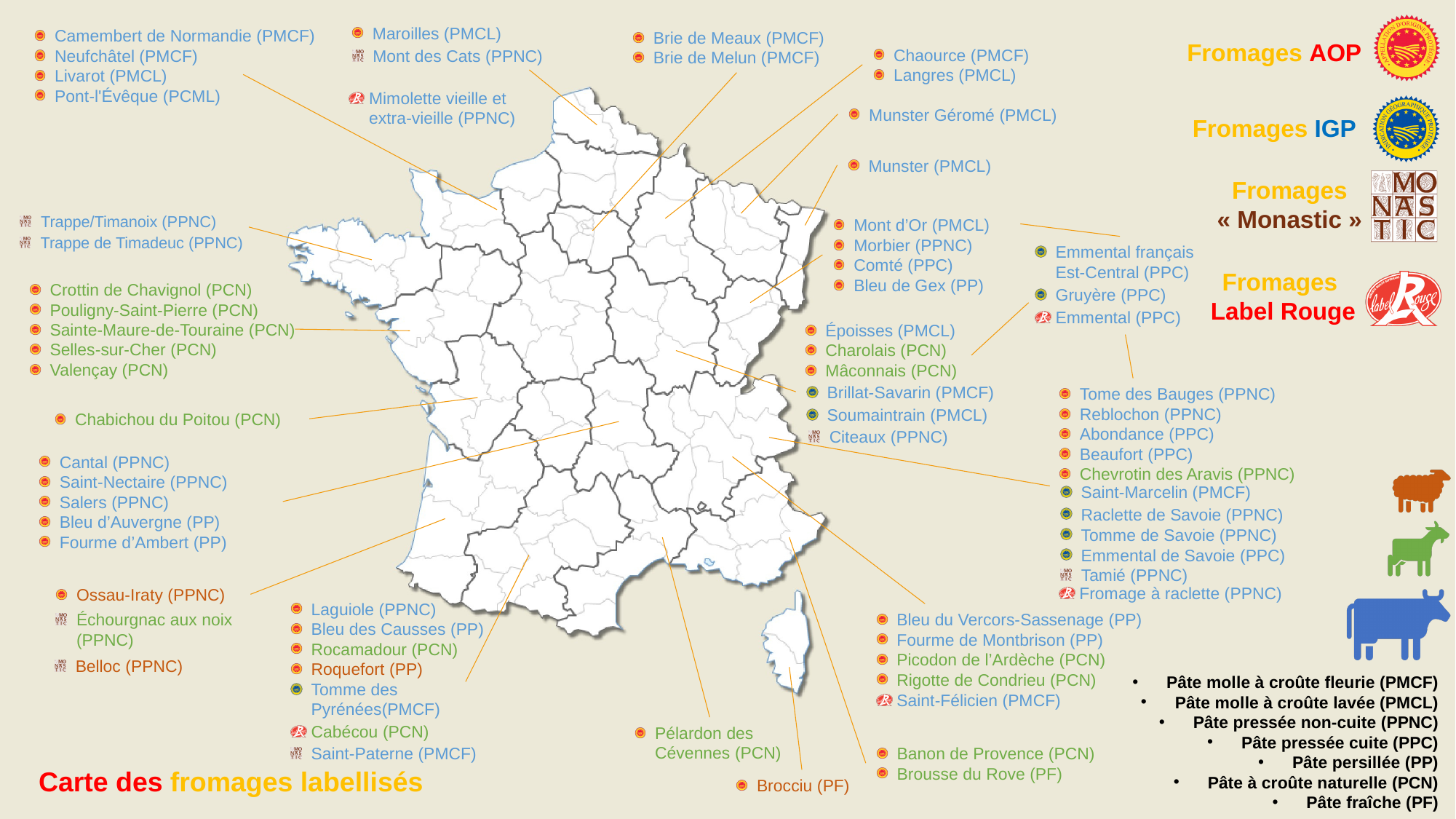

Maroilles (PMCL)
Mont des Cats (PPNC)
Mimolette vieille et extra-vieille (PPNC)
Camembert de Normandie (PMCF)
Neufchâtel (PMCF)
Livarot (PMCL)
Pont-l'Évêque (PCML)
Brie de Meaux (PMCF)
Brie de Melun (PMCF)
Chaource (PMCF)
Langres (PMCL)
Munster Géromé (PMCL)
Munster (PMCL)
Trappe/Timanoix (PPNC)
Mont d’Or (PMCL)
Morbier (PPNC)
Comté (PPC)
Bleu de Gex (PP)
Trappe de Timadeuc (PPNC)
Emmental français Est-Central (PPC)
Crottin de Chavignol (PCN)
Pouligny-Saint-Pierre (PCN)
Sainte-Maure-de-Touraine (PCN)
Selles-sur-Cher (PCN)
Valençay (PCN)
Gruyère (PPC)
Emmental (PPC)
Époisses (PMCL)
Charolais (PCN)
Mâconnais (PCN)
Brillat-Savarin (PMCF)
Tome des Bauges (PPNC)
Reblochon (PPNC)
Abondance (PPC)
Beaufort (PPC)
Chevrotin des Aravis (PPNC)
Soumaintrain (PMCL)
Chabichou du Poitou (PCN)
Citeaux (PPNC)
Cantal (PPNC)
Saint-Nectaire (PPNC)
Salers (PPNC)
Bleu d’Auvergne (PP)
Fourme d’Ambert (PP)
Saint-Marcelin (PMCF)
Raclette de Savoie (PPNC)
Tomme de Savoie (PPNC)
Emmental de Savoie (PPC)
Tamié (PPNC)
Fromage à raclette (PPNC)
Ossau-Iraty (PPNC)
Échourgnac aux noix (PPNC)
Belloc (PPNC)
Laguiole (PPNC)
Bleu des Causses (PP)
Rocamadour (PCN)
Roquefort (PP)
Saint-Paterne (PMCF)
Bleu du Vercors-Sassenage (PP)
Fourme de Montbrison (PP)
Picodon de l’Ardèche (PCN)
Rigotte de Condrieu (PCN)
Saint-Félicien (PMCF)
Tomme des Pyrénées(PMCF)
Cabécou (PCN)
Pélardon des Cévennes (PCN)
Banon de Provence (PCN)
Brousse du Rove (PF)
Brocciu (PF)